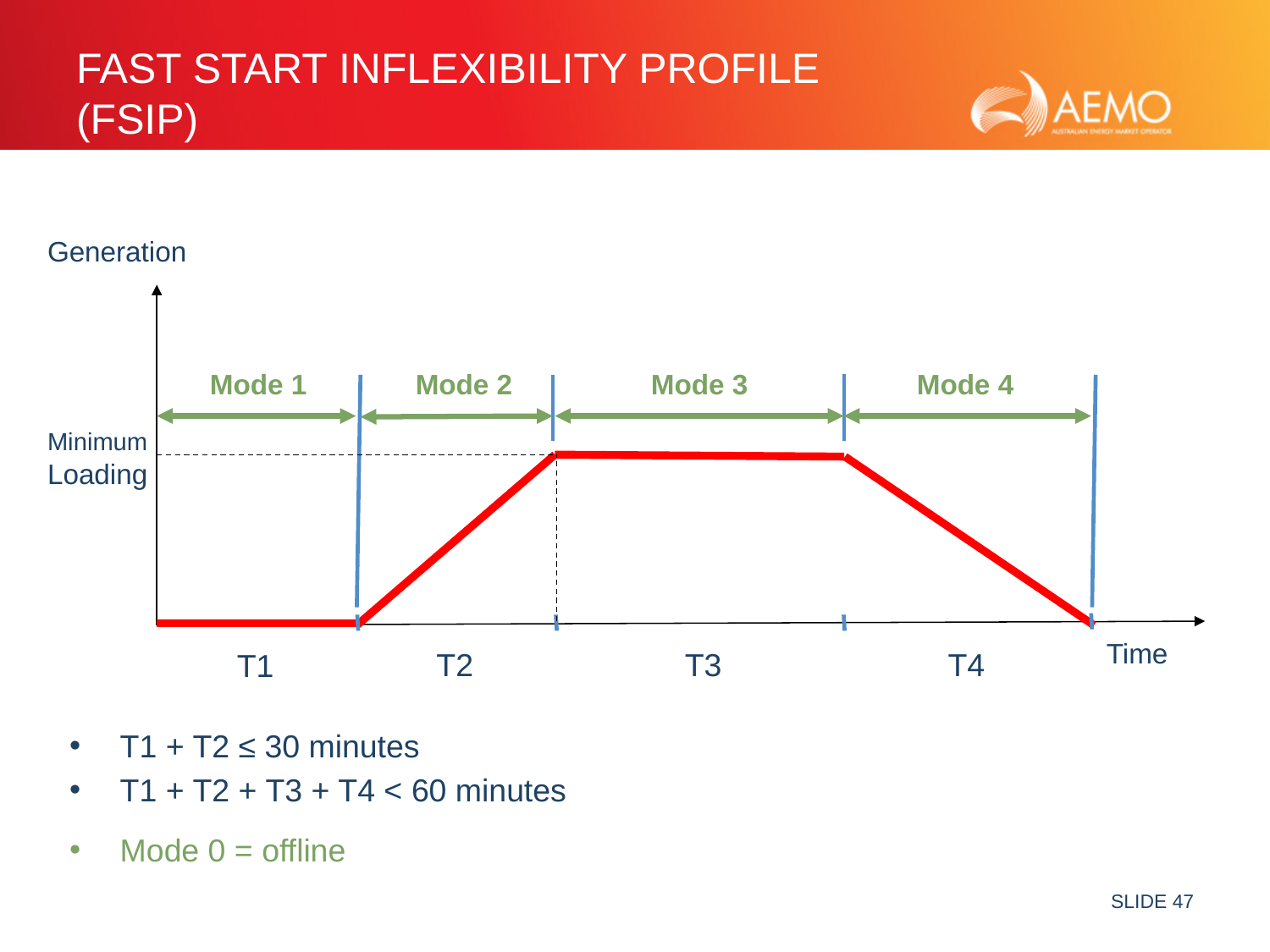

# Fast Start Inflexibility profile (FSIP)
Generation
Mode 1
Mode 4
Mode 3
Mode 2
Minimum Loading
Time
T2
T3
T4
T1
T1 + T2 ≤ 30 minutes
T1 + T2 + T3 + T4 < 60 minutes
Mode 0 = offline